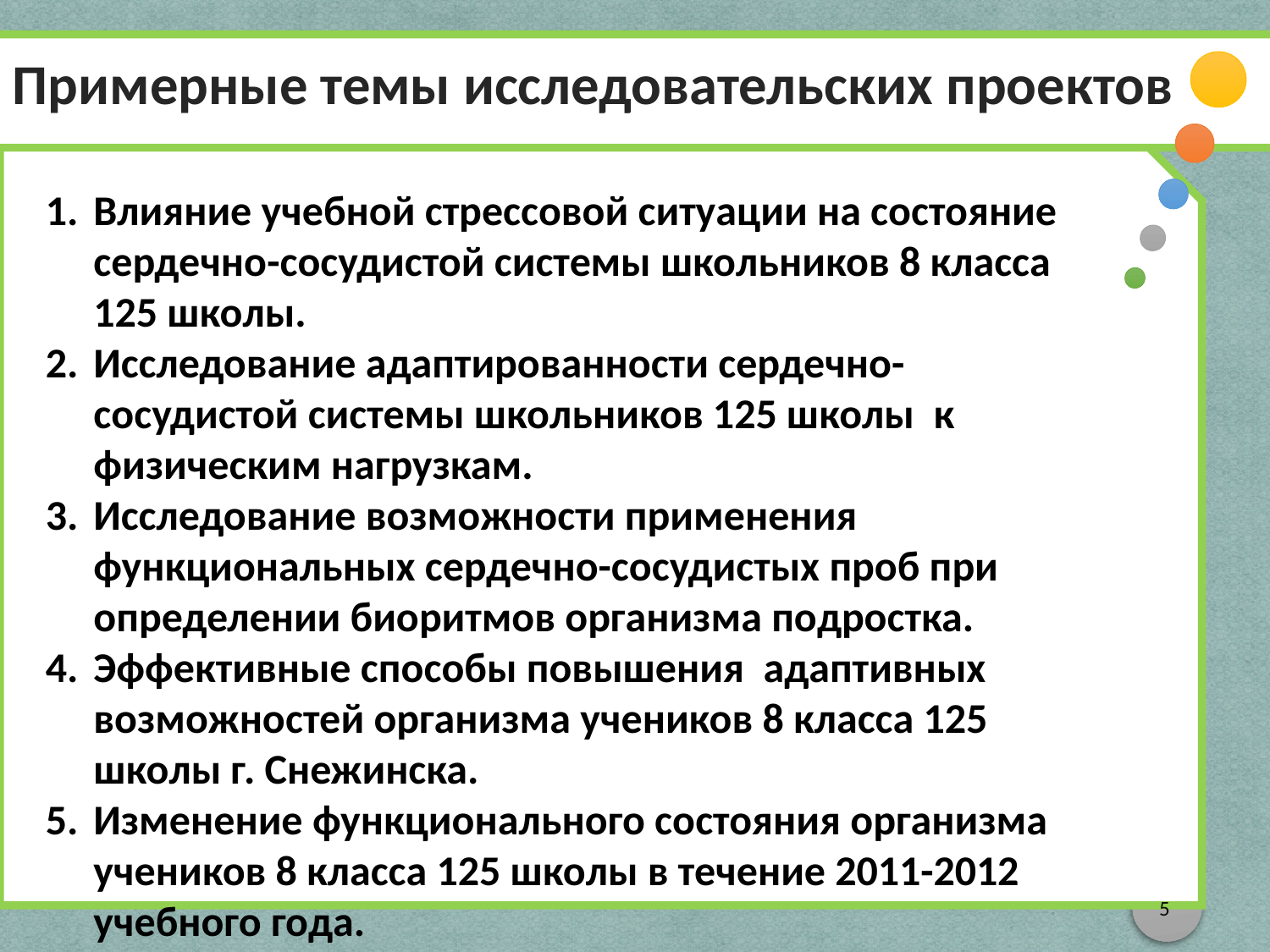

Примерные темы исследовательских проектов

Влияние учебной стрессовой ситуации на состояние сердечно-сосудистой системы школьников 8 класса 125 школы.
Исследование адаптированности сердечно-сосудистой системы школьников 125 школы  к физическим нагрузкам.
Исследование возможности применения функциональных сердечно-сосудистых проб при определении биоритмов организма подростка.
Эффективные способы повышения  адаптивных возможностей организма учеников 8 класса 125 школы г. Снежинска.
Изменение функционального состояния организма учеников 8 класса 125 школы в течение 2011-2012 учебного года.

5